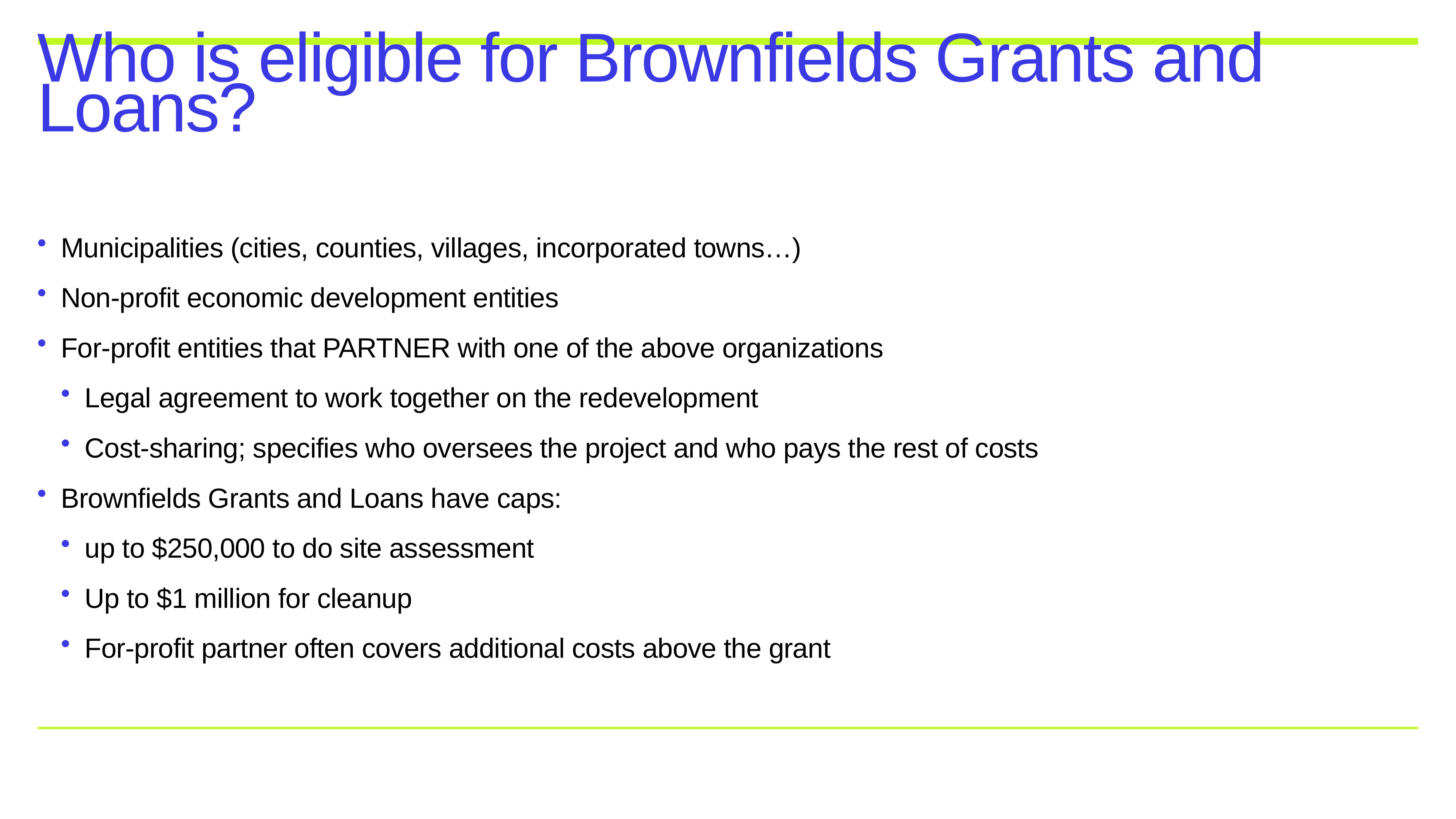

# Who is eligible for Brownfields Grants and Loans?
Municipalities (cities, counties, villages, incorporated towns…)
Non-profit economic development entities
For-profit entities that PARTNER with one of the above organizations
Legal agreement to work together on the redevelopment
Cost-sharing; specifies who oversees the project and who pays the rest of costs
Brownfields Grants and Loans have caps:
up to $250,000 to do site assessment
Up to $1 million for cleanup
For-profit partner often covers additional costs above the grant